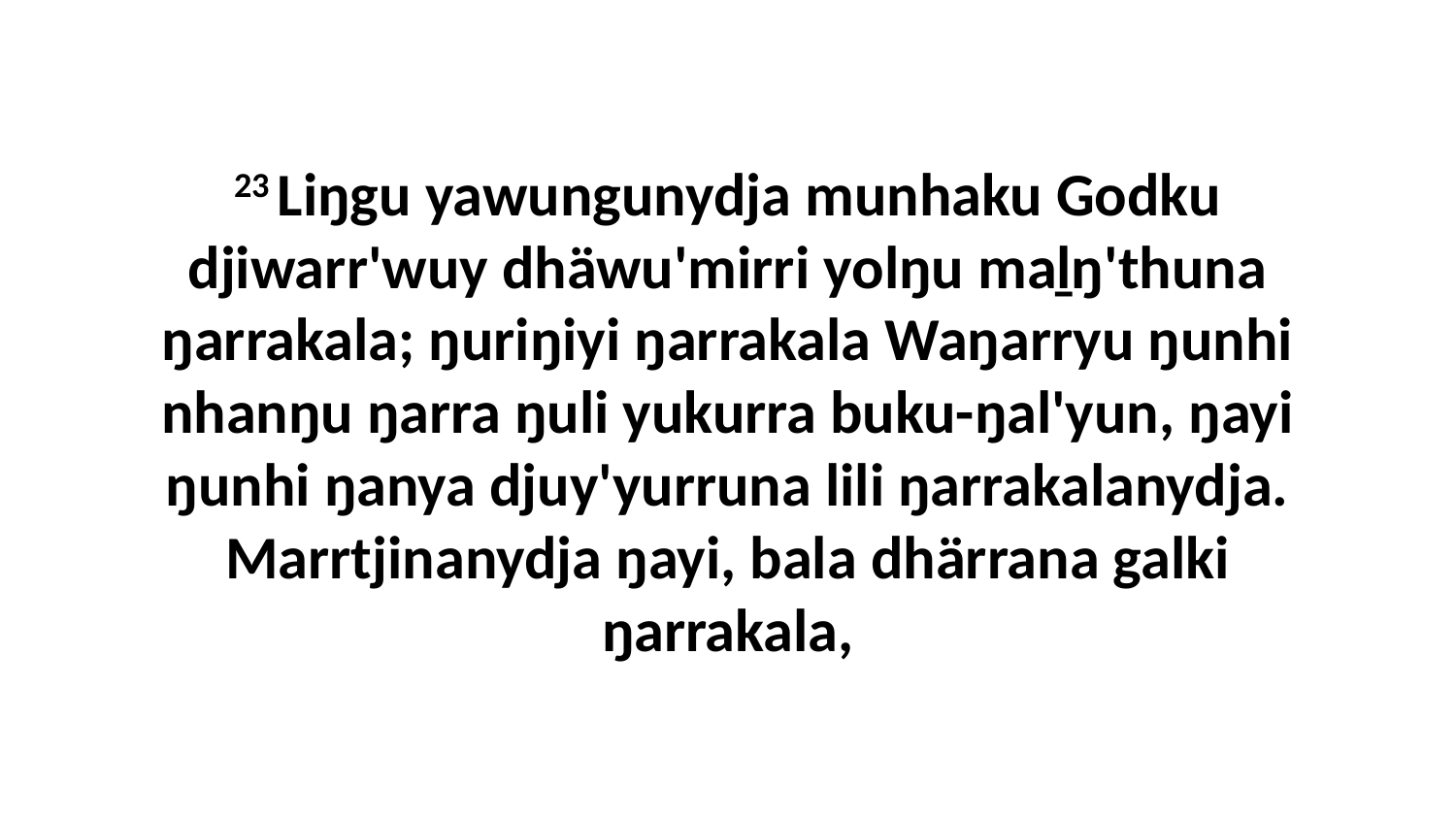

23 Liŋgu yawungunydja munhaku Godku djiwarr'wuy dhäwu'mirri yolŋu maḻŋ'thuna ŋarrakala; ŋuriŋiyi ŋarrakala Waŋarryu ŋunhi nhanŋu ŋarra ŋuli yukurra buku-ŋal'yun, ŋayi ŋunhi ŋanya djuy'yurruna lili ŋarrakalanydja. Marrtjinanydja ŋayi, bala dhärrana galki ŋarrakala,